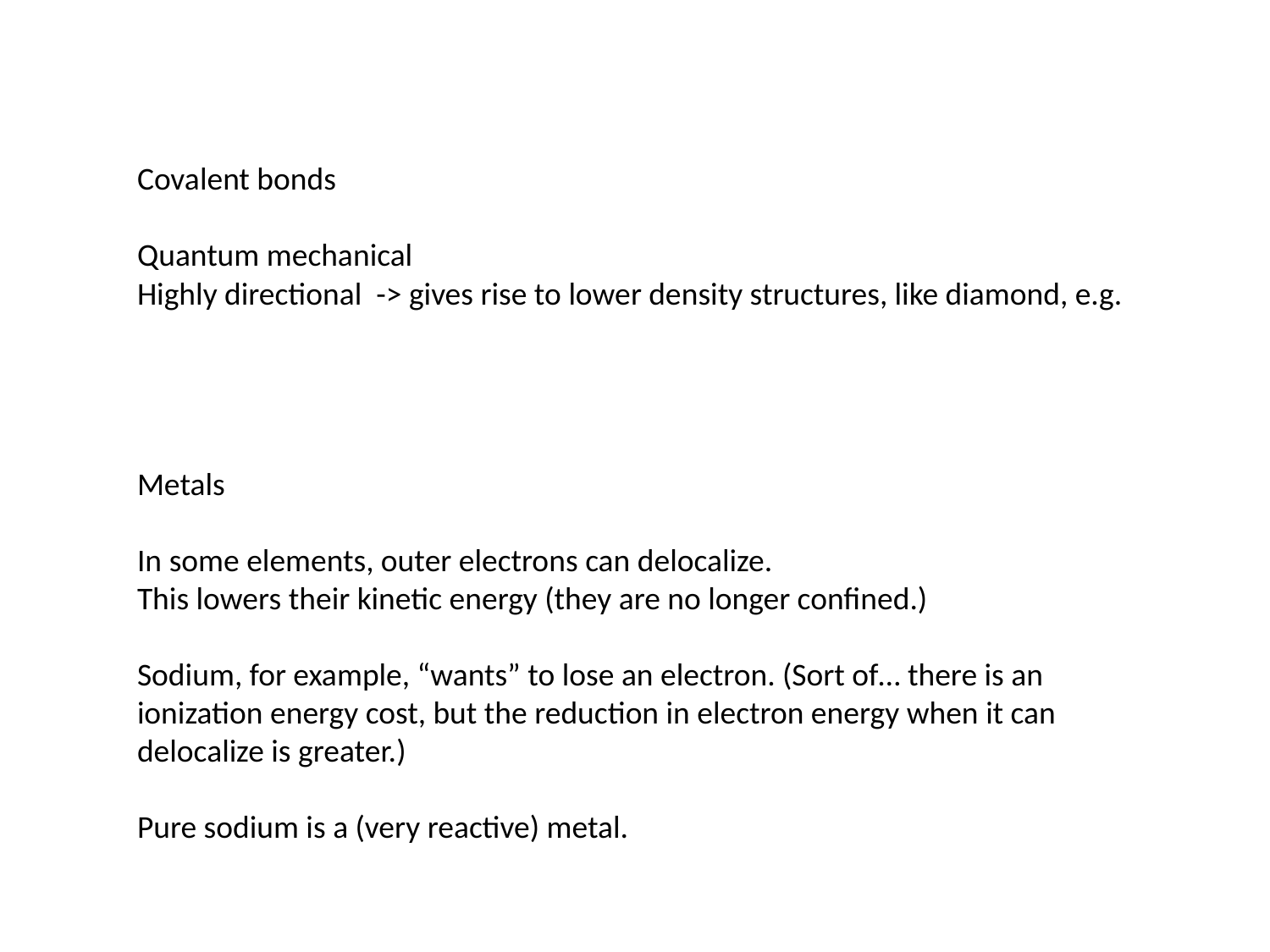

Covalent bonds

Quantum mechanical
Highly directional  -> gives rise to lower density structures, like diamond, e.g.

Metals

In some elements, outer electrons can delocalize.
This lowers their kinetic energy (they are no longer confined.)

Sodium, for example, “wants” to lose an electron. (Sort of… there is an ionization energy cost, but the reduction in electron energy when it can delocalize is greater.)

Pure sodium is a (very reactive) metal.